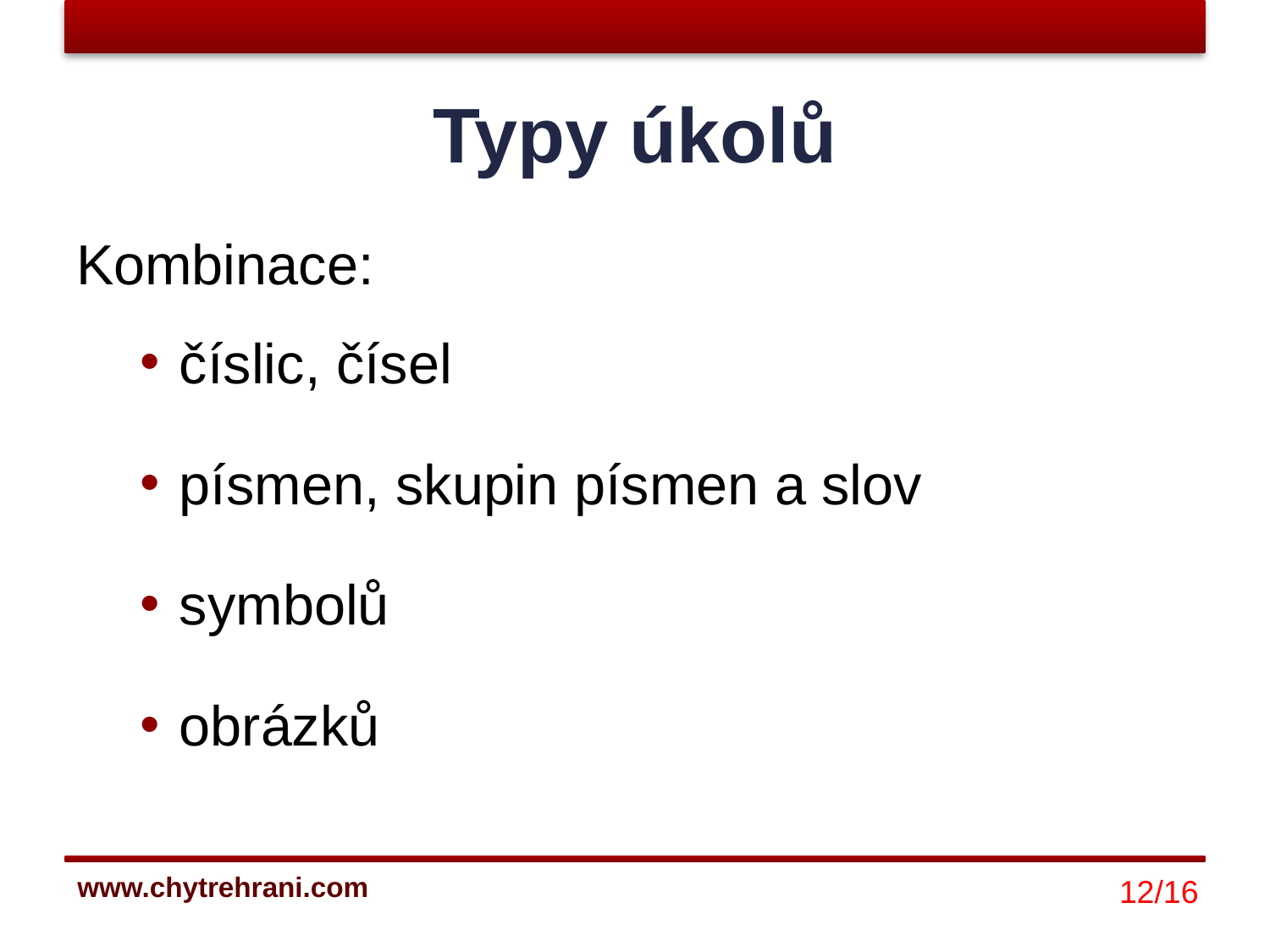

# Typy úkolů
Kombinace:

číslic, čísel

písmen, skupin písmen a slov

symbolů

obrázků

12/16